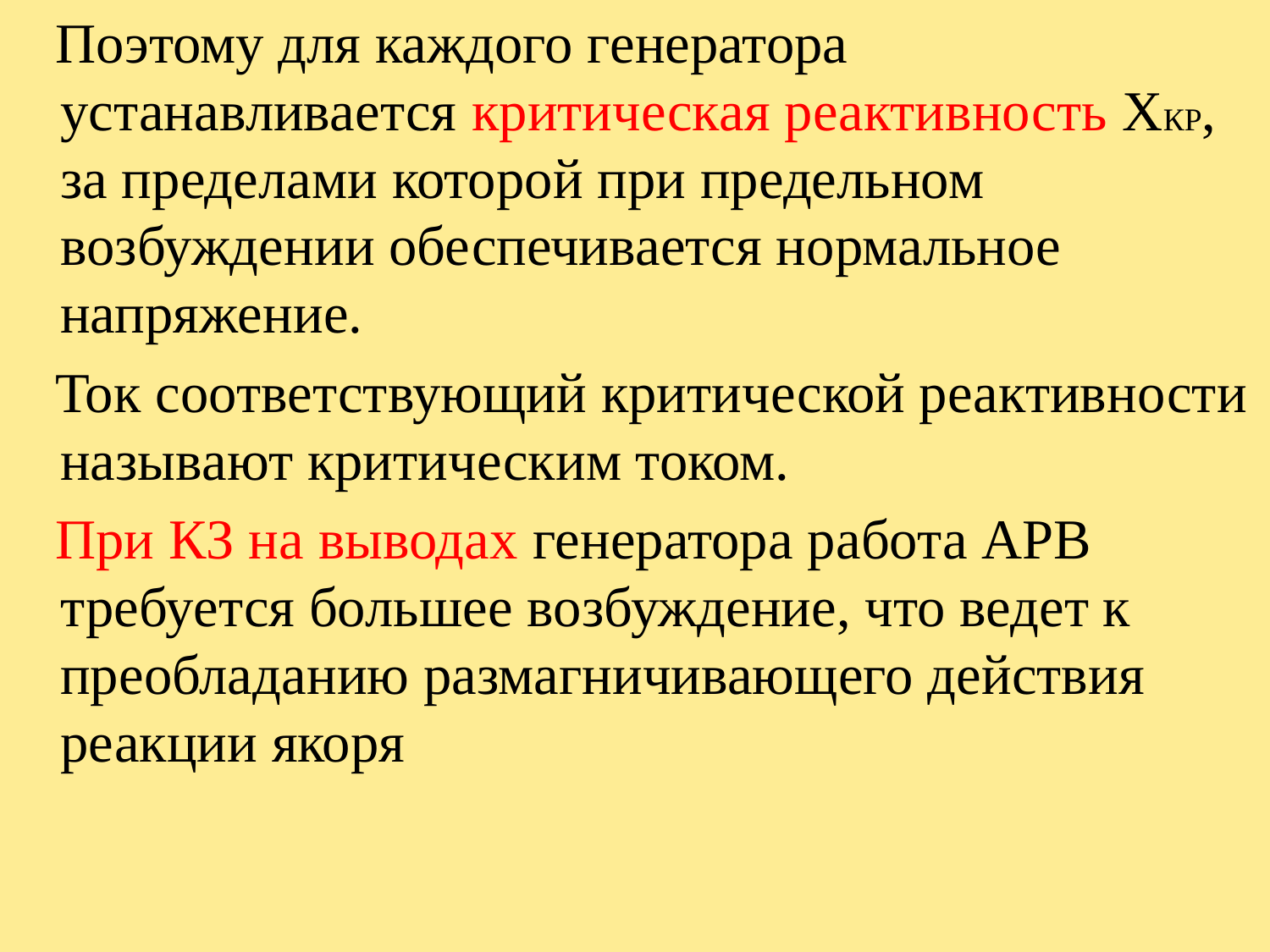

Поэтому для каждого генератора устанавливается критическая реактивность ХКР, за пределами которой при предельном возбуждении обеспечивается нормальное напряжение.
   Ток соответствующий критической реактивности называют критическим током.
   При КЗ на выводах генератора работа АРВ требуется большее возбуждение, что ведет к преобладанию размагничивающего действия реакции якоря